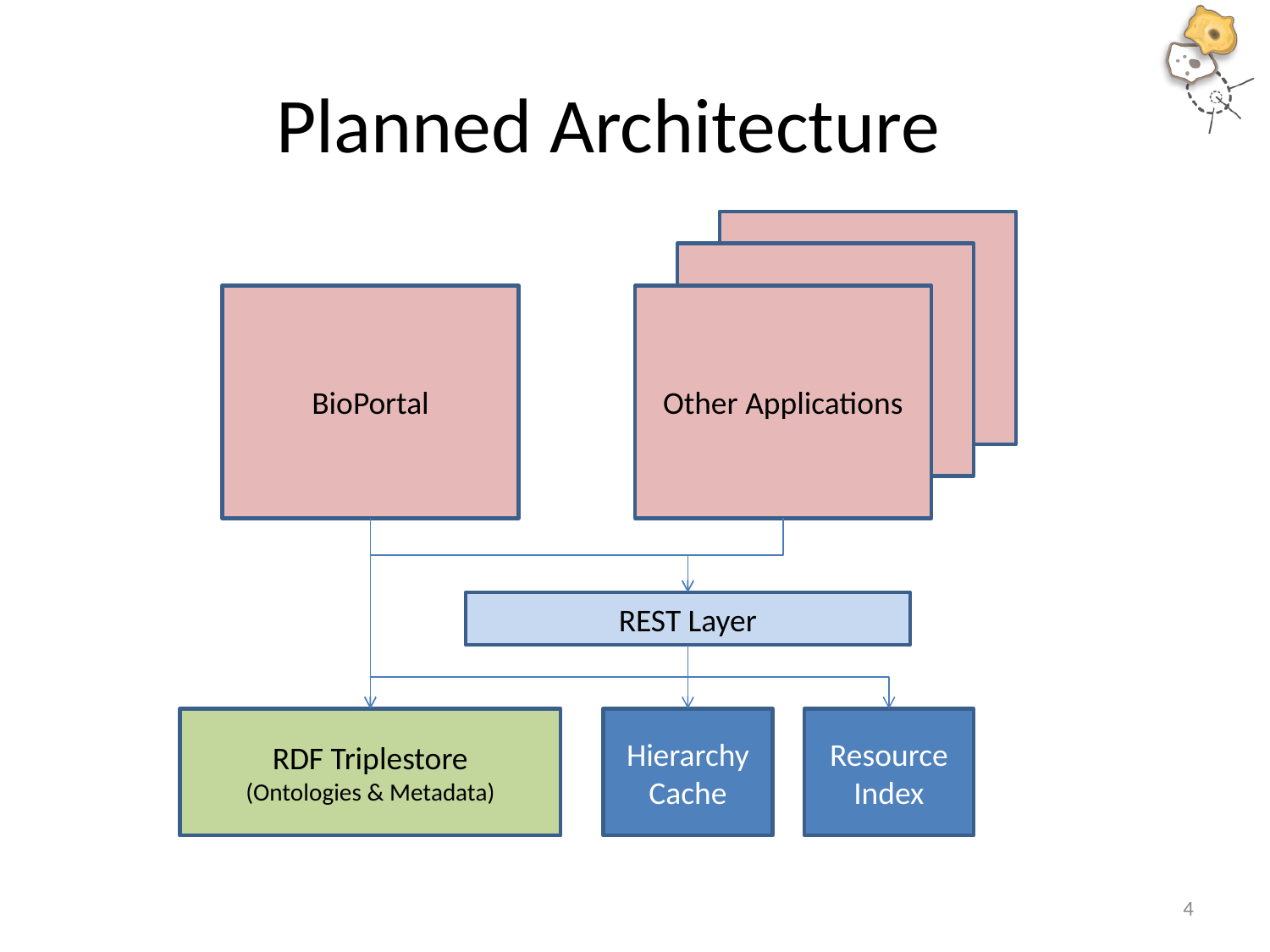

# Planned Architecture
BioPortal
BioPortal
BioPortal
Other Applications
REST Layer
RDF Triplestore
(Ontologies & Metadata)
Hierarchy Cache
Resource Index
4